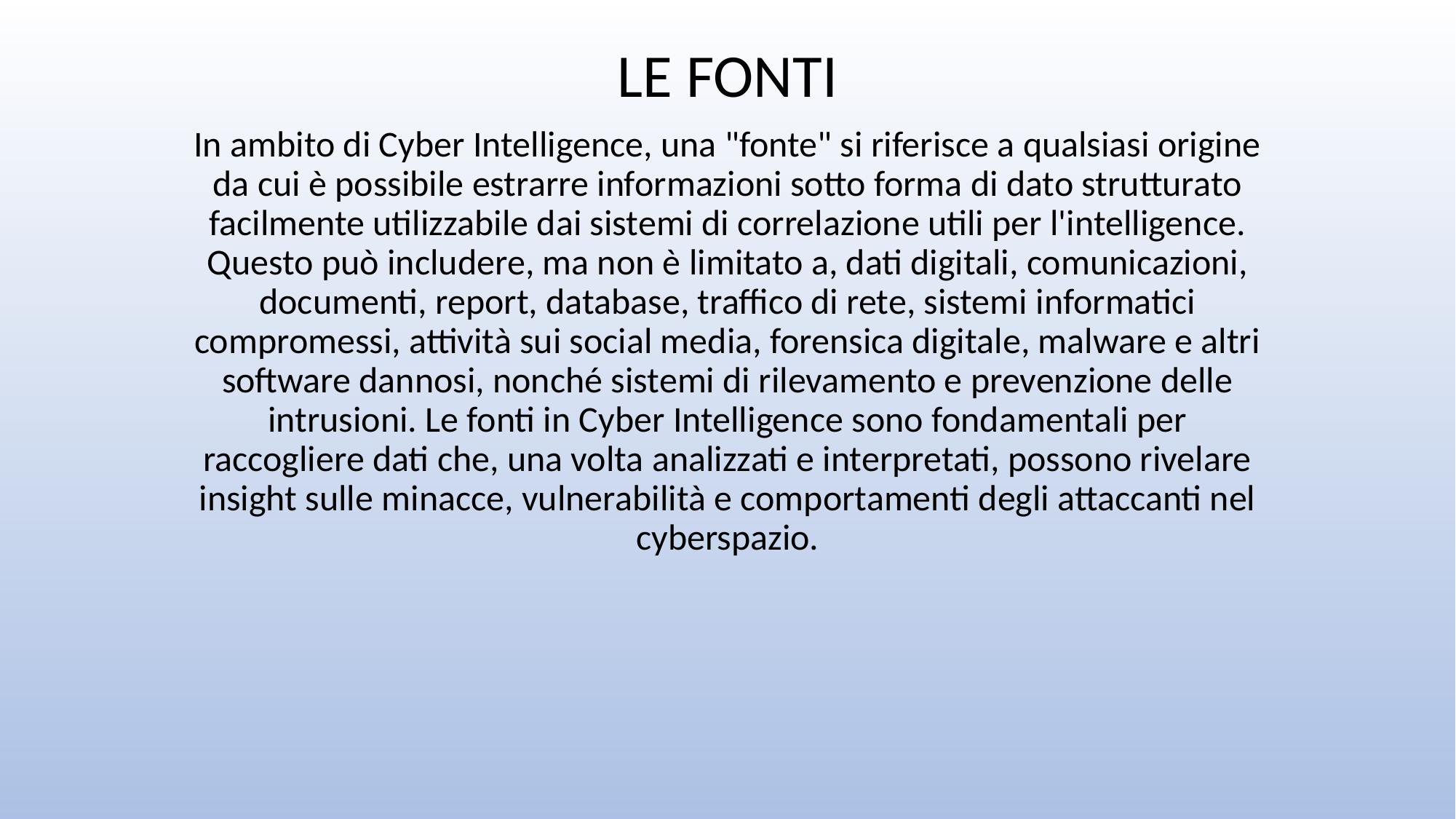

# LE FONTI
In ambito di Cyber Intelligence, una "fonte" si riferisce a qualsiasi origine da cui è possibile estrarre informazioni sotto forma di dato strutturato facilmente utilizzabile dai sistemi di correlazione utili per l'intelligence. Questo può includere, ma non è limitato a, dati digitali, comunicazioni, documenti, report, database, traffico di rete, sistemi informatici compromessi, attività sui social media, forensica digitale, malware e altri software dannosi, nonché sistemi di rilevamento e prevenzione delle intrusioni. Le fonti in Cyber Intelligence sono fondamentali per raccogliere dati che, una volta analizzati e interpretati, possono rivelare insight sulle minacce, vulnerabilità e comportamenti degli attaccanti nel cyberspazio.